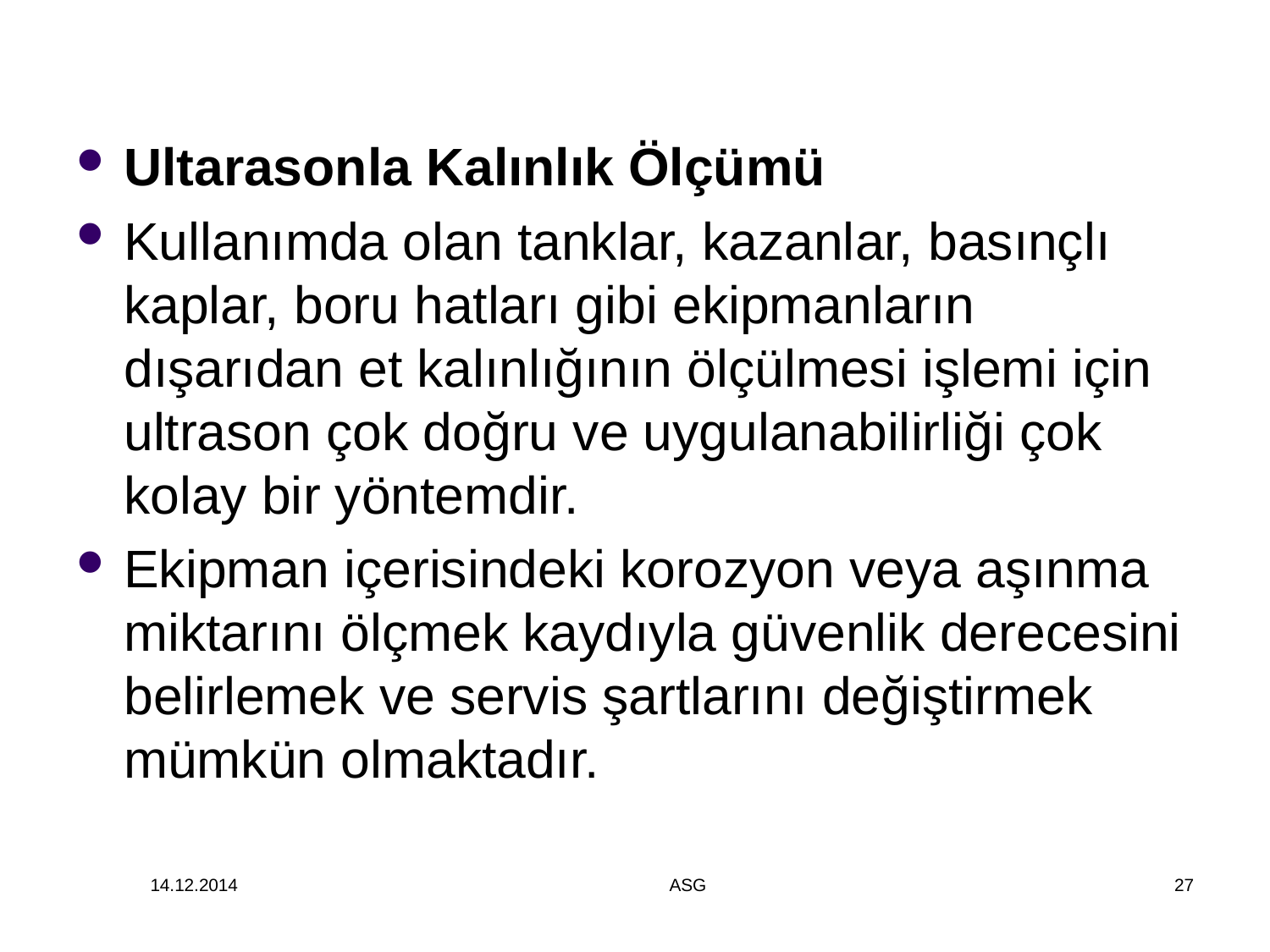

Ultarasonla Kalınlık Ölçümü
Kullanımda olan tanklar, kazanlar, basınçlı kaplar, boru hatları gibi ekipmanların dışarıdan et kalınlığının ölçülmesi işlemi için ultrason çok doğru ve uygulanabilirliği çok kolay bir yöntemdir.
Ekipman içerisindeki korozyon veya aşınma miktarını ölçmek kaydıyla güvenlik derecesini belirlemek ve servis şartlarını değiştirmek mümkün olmaktadır.

14.12.2014
ASG
27